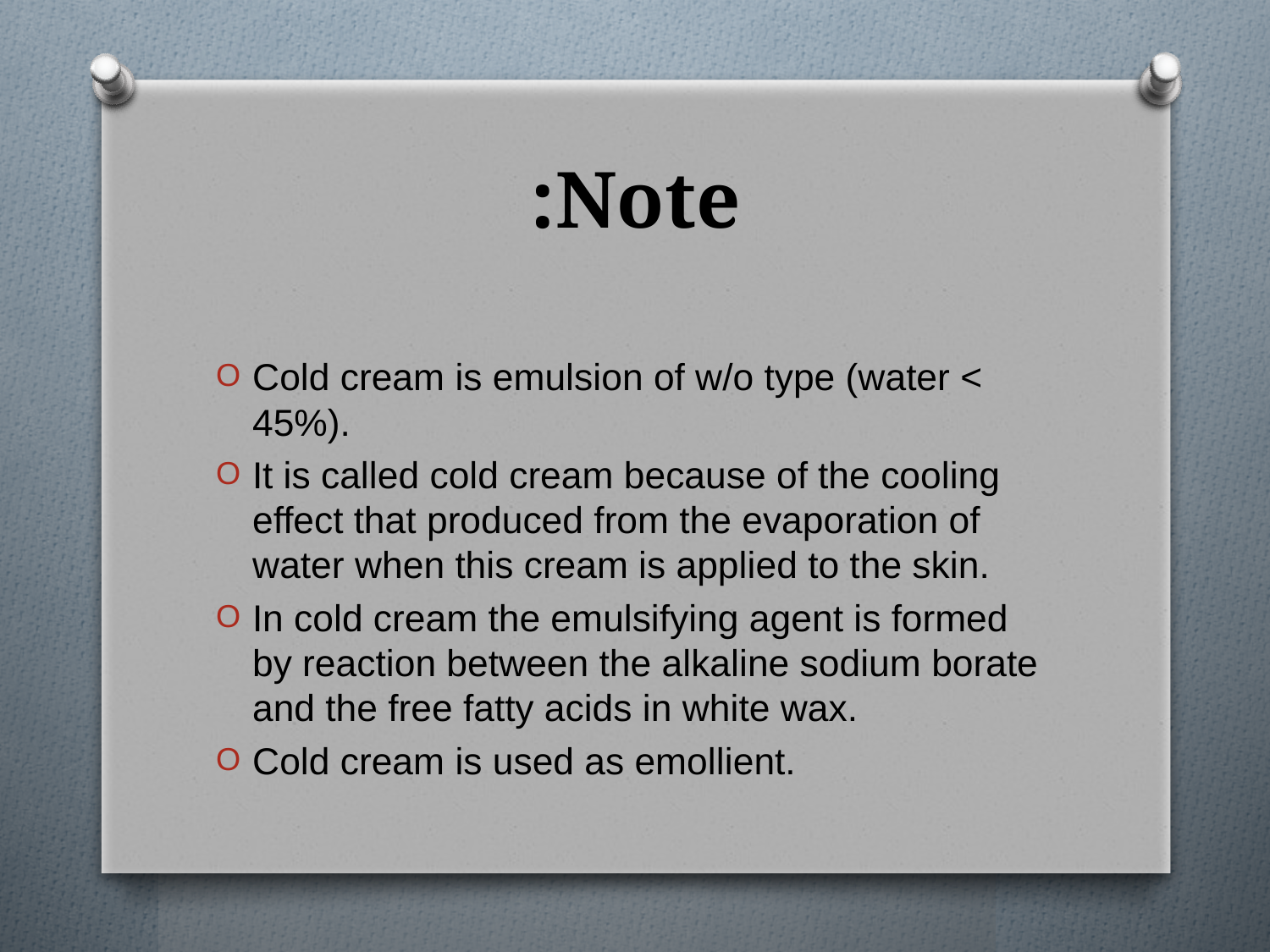

# Note:

Cold cream is emulsion of w/o type (water ˂ 45%).
It is called cold cream because of the cooling effect that produced from the evaporation of water when this cream is applied to the skin.
In cold cream the emulsifying agent is formed by reaction between the alkaline sodium borate and the free fatty acids in white wax.
Cold cream is used as emollient.